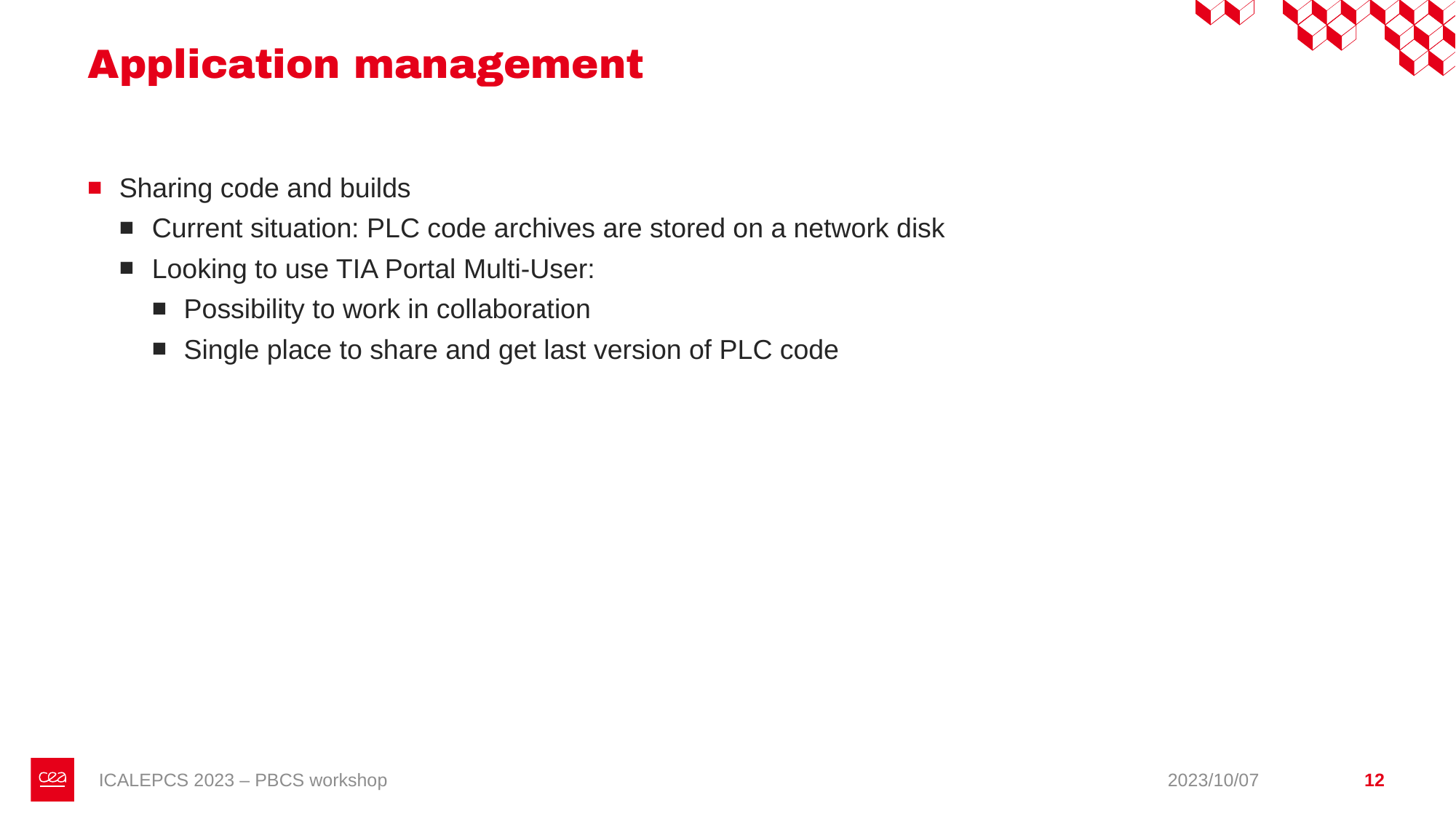

# Application management
Sharing code and builds
Current situation: PLC code archives are stored on a network disk
Looking to use TIA Portal Multi-User:
Possibility to work in collaboration
Single place to share and get last version of PLC code

ICALEPCS 2023 – PBCS workshop
2023/10/07
12